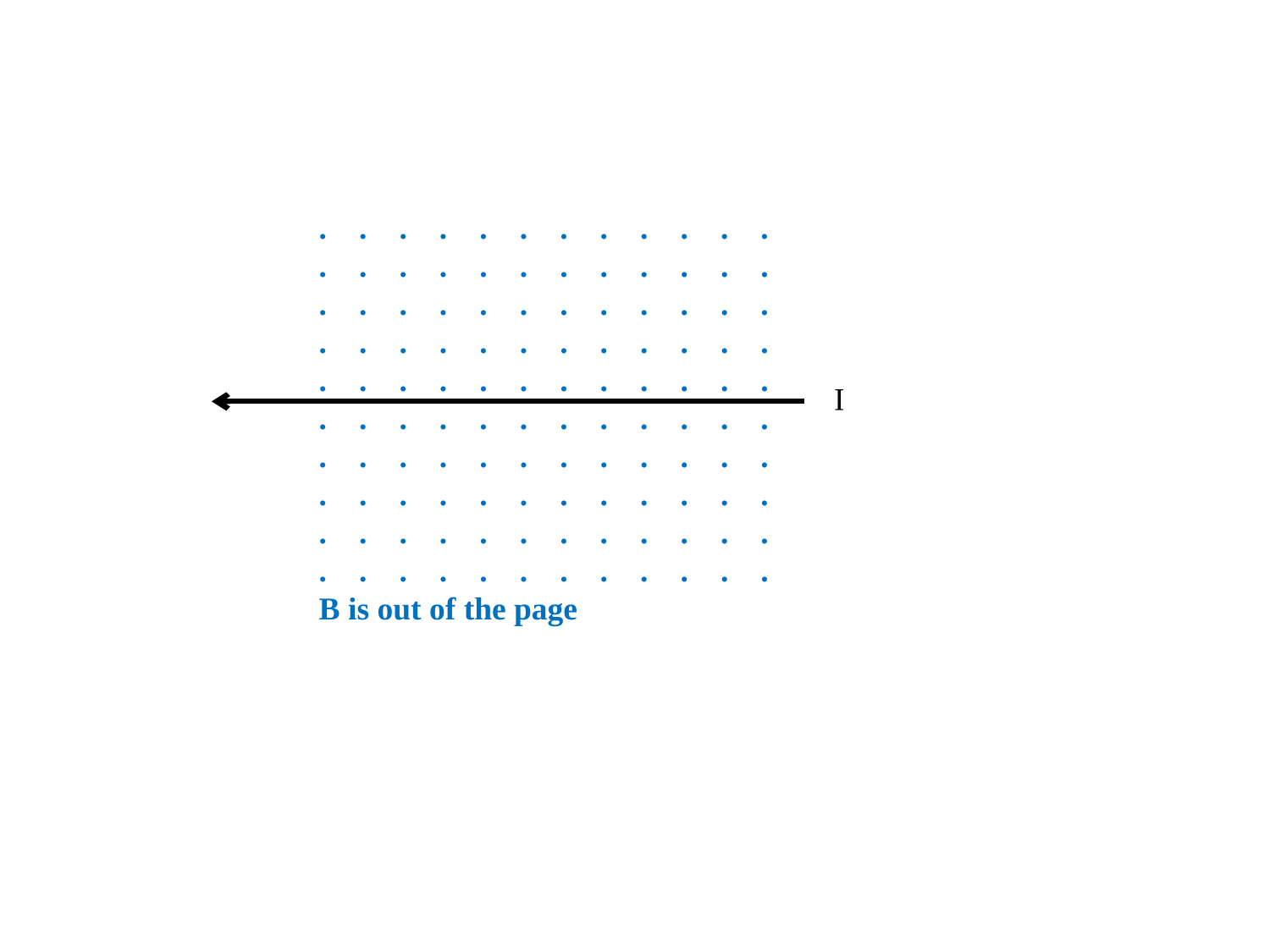

.    .    .    .    .    .    .    .    .    .    .    .
.    .    .    .    .    .    .    .    .    .    .    .
.    .    .    .    .    .    .    .    .    .    .    .
.    .    .    .    .    .    .    .    .    .    .    .
.    .    .    .    .    .    .    .    .    .    .    .
.    .    .    .    .    .    .    .    .    .    .    .
.    .    .    .    .    .    .    .    .    .    .    .
.    .    .    .    .    .    .    .    .    .    .    .
.    .    .    .    .    .    .    .    .    .    .    .
.    .    .    .    .    .    .    .    .    .    .    .
B is out of the page
I